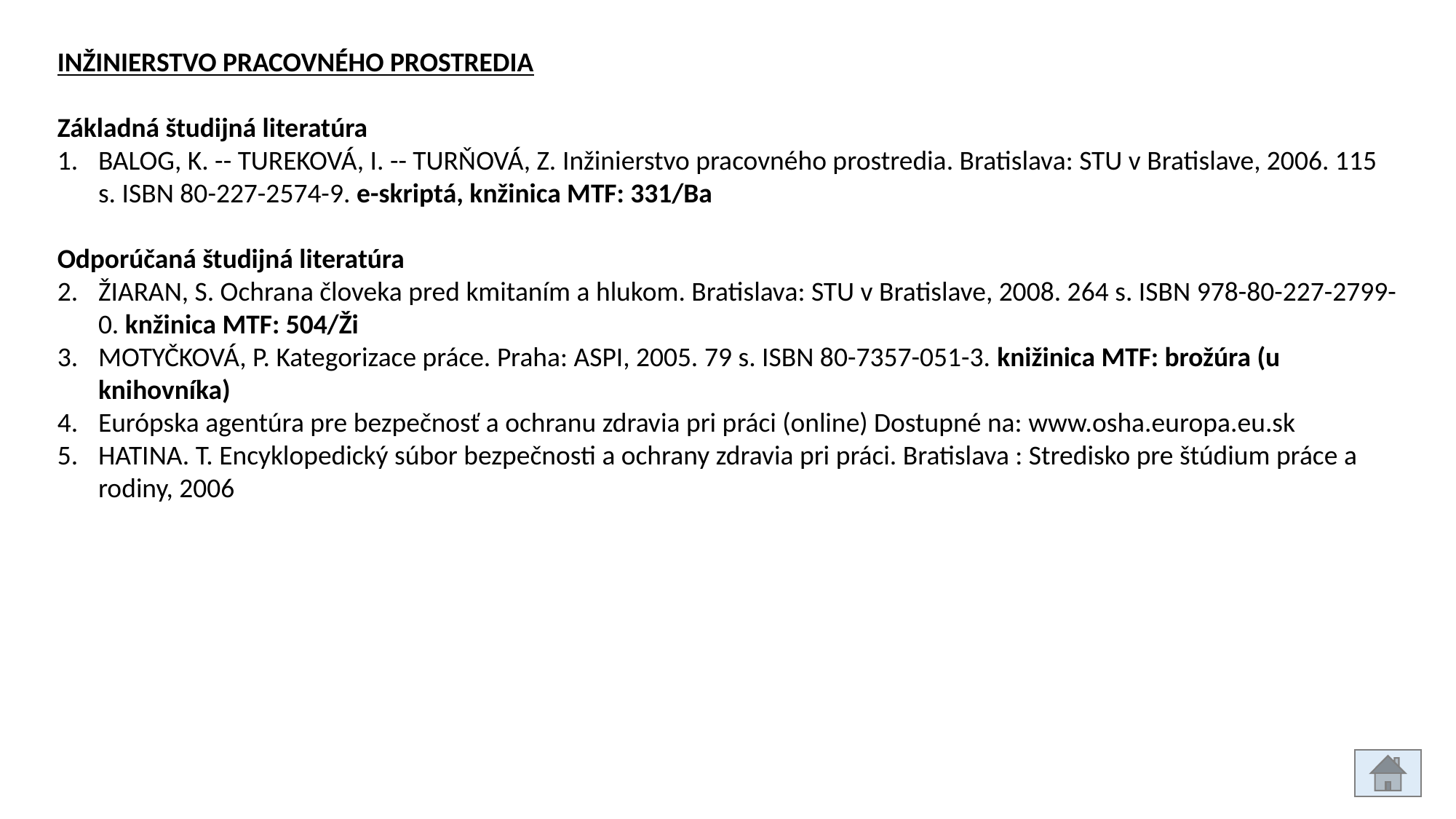

INŽINIERSTVO PRACOVNÉHO PROSTREDIA

Základná študijná literatúra
BALOG, K. -- TUREKOVÁ, I. -- TURŇOVÁ, Z. Inžinierstvo pracovného prostredia. Bratislava: STU v Bratislave, 2006. 115 s. ISBN 80-227-2574-9. e-skriptá, knžinica MTF: 331/Ba

Odporúčaná študijná literatúra
ŽIARAN, S. Ochrana človeka pred kmitaním a hlukom. Bratislava: STU v Bratislave, 2008. 264 s. ISBN 978-80-227-2799-0. knžinica MTF: 504/Ži
MOTYČKOVÁ, P. Kategorizace práce. Praha: ASPI, 2005. 79 s. ISBN 80-7357-051-3. knižinica MTF: brožúra (u knihovníka)
Európska agentúra pre bezpečnosť a ochranu zdravia pri práci (online) Dostupné na: www.osha.europa.eu.sk
HATINA. T. Encyklopedický súbor bezpečnosti a ochrany zdravia pri práci. Bratislava : Stredisko pre štúdium práce a rodiny, 2006